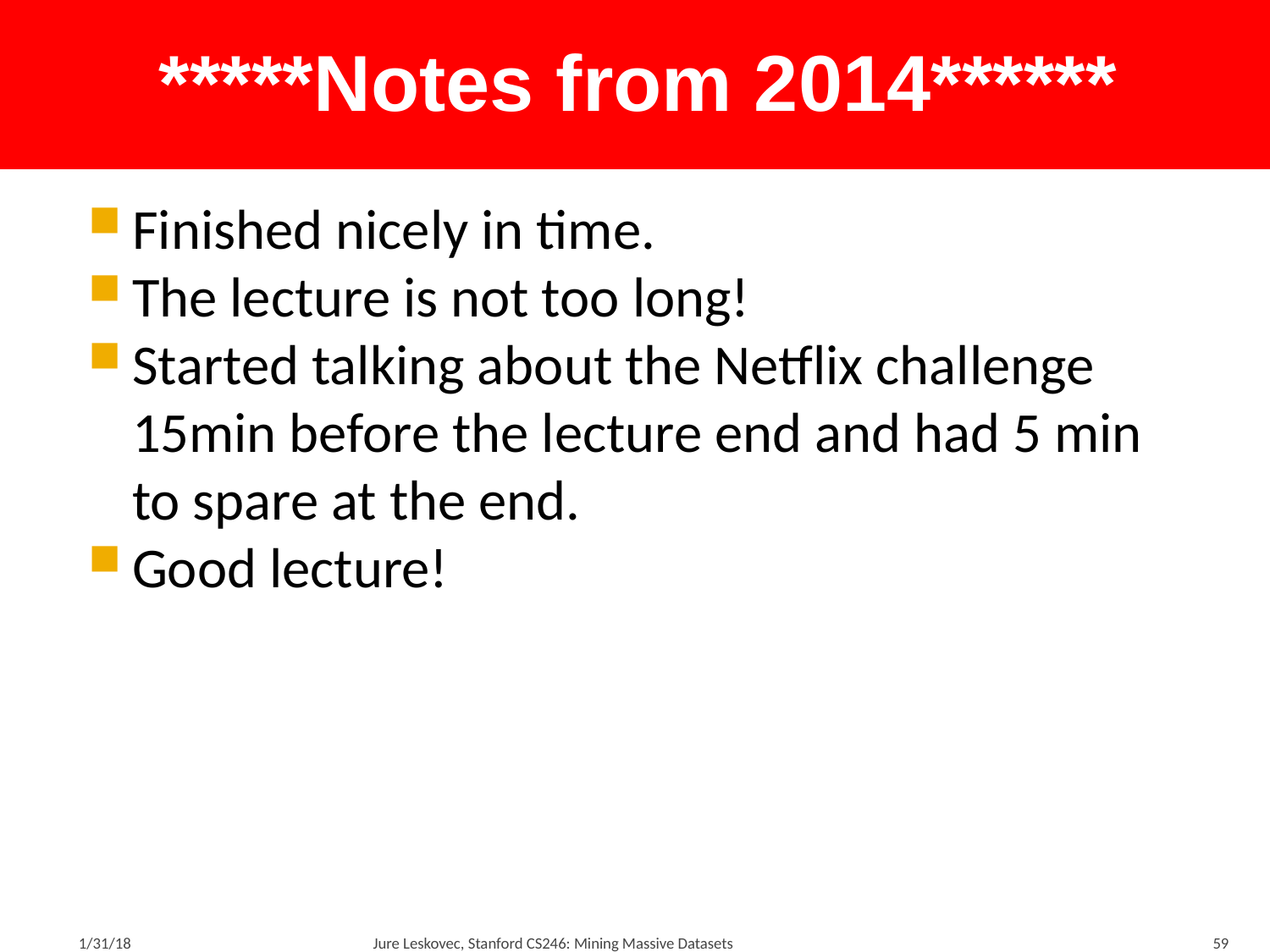

# *****Notes from 2014******
Finished nicely in time.
The lecture is not too long!
Started talking about the Netflix challenge 15min before the lecture end and had 5 min to spare at the end.
Good lecture!
1/31/18
Jure Leskovec, Stanford CS246: Mining Massive Datasets
59